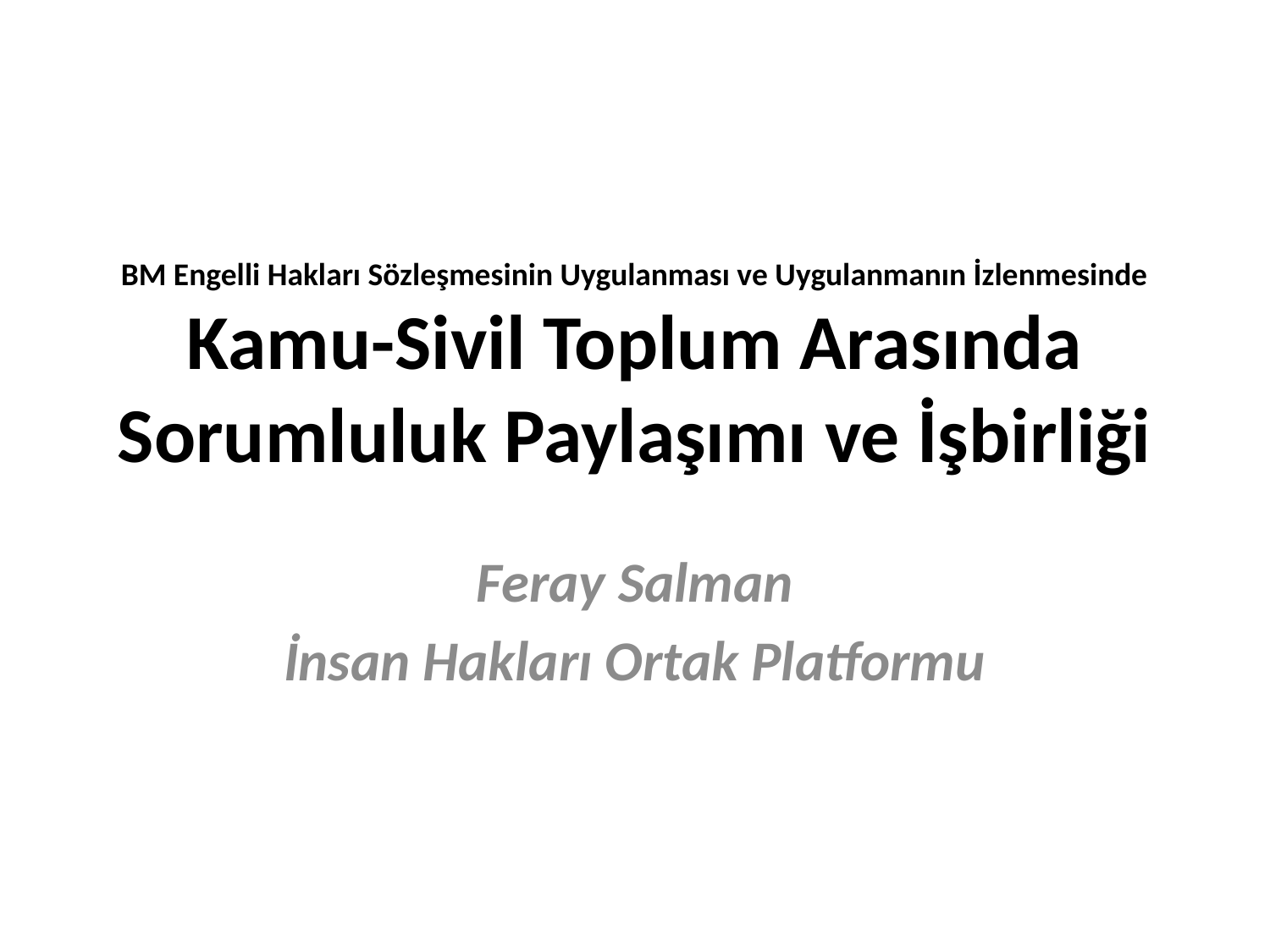

# BM Engelli Hakları Sözleşmesinin Uygulanması ve Uygulanmanın İzlenmesinde Kamu-Sivil Toplum Arasında Sorumluluk Paylaşımı ve İşbirliği
Feray Salman
İnsan Hakları Ortak Platformu